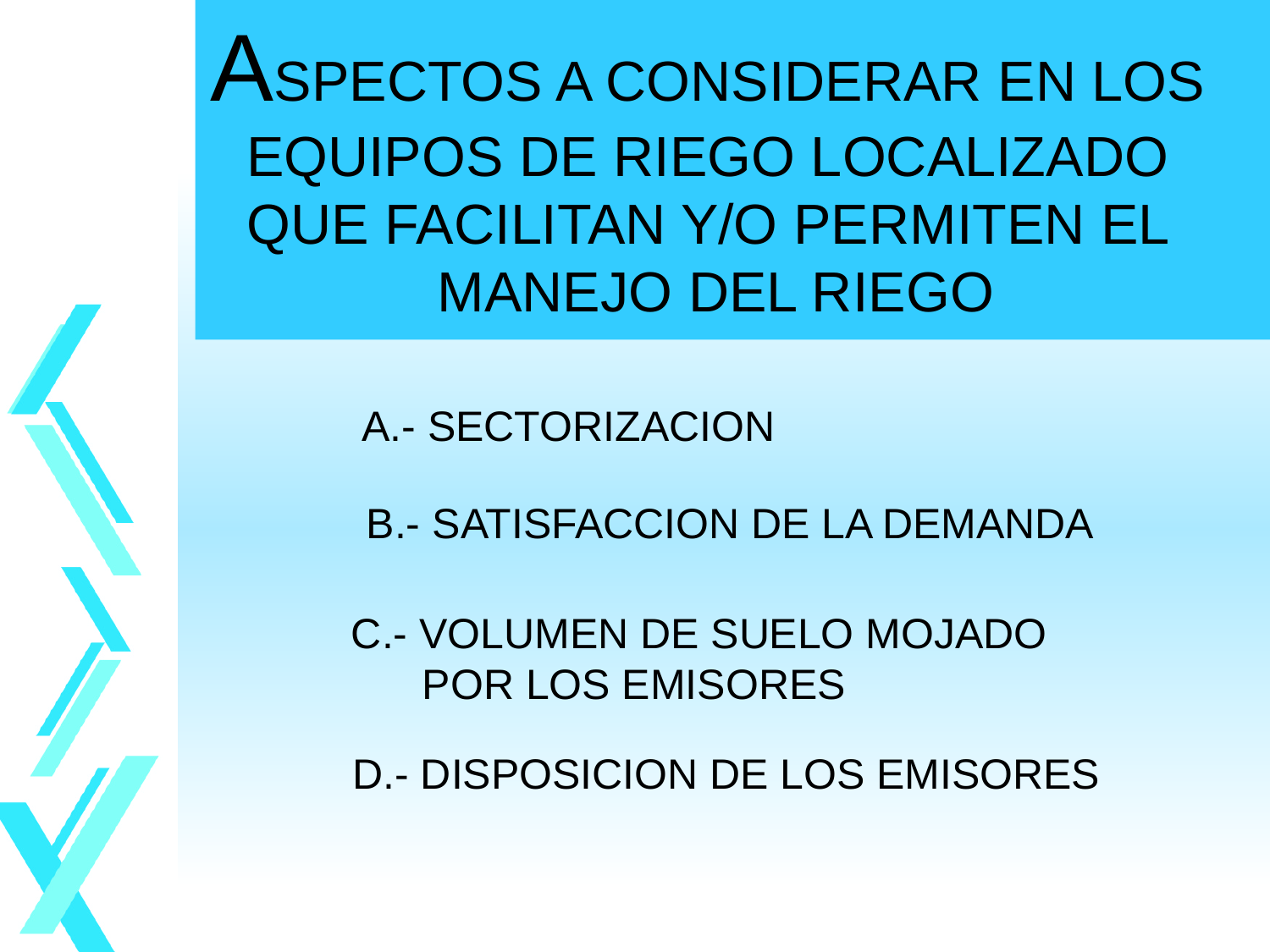

ASPECTOS A CONSIDERAR EN LOS
EQUIPOS DE RIEGO LOCALIZADO
QUE FACILITAN Y/O PERMITEN EL
MANEJO DEL RIEGO

#

A.- SECTORIZACION
B.- SATISFACCION DE LA DEMANDA
C.- VOLUMEN DE SUELO MOJADO
      POR LOS EMISORES
D.- DISPOSICION DE LOS EMISORES